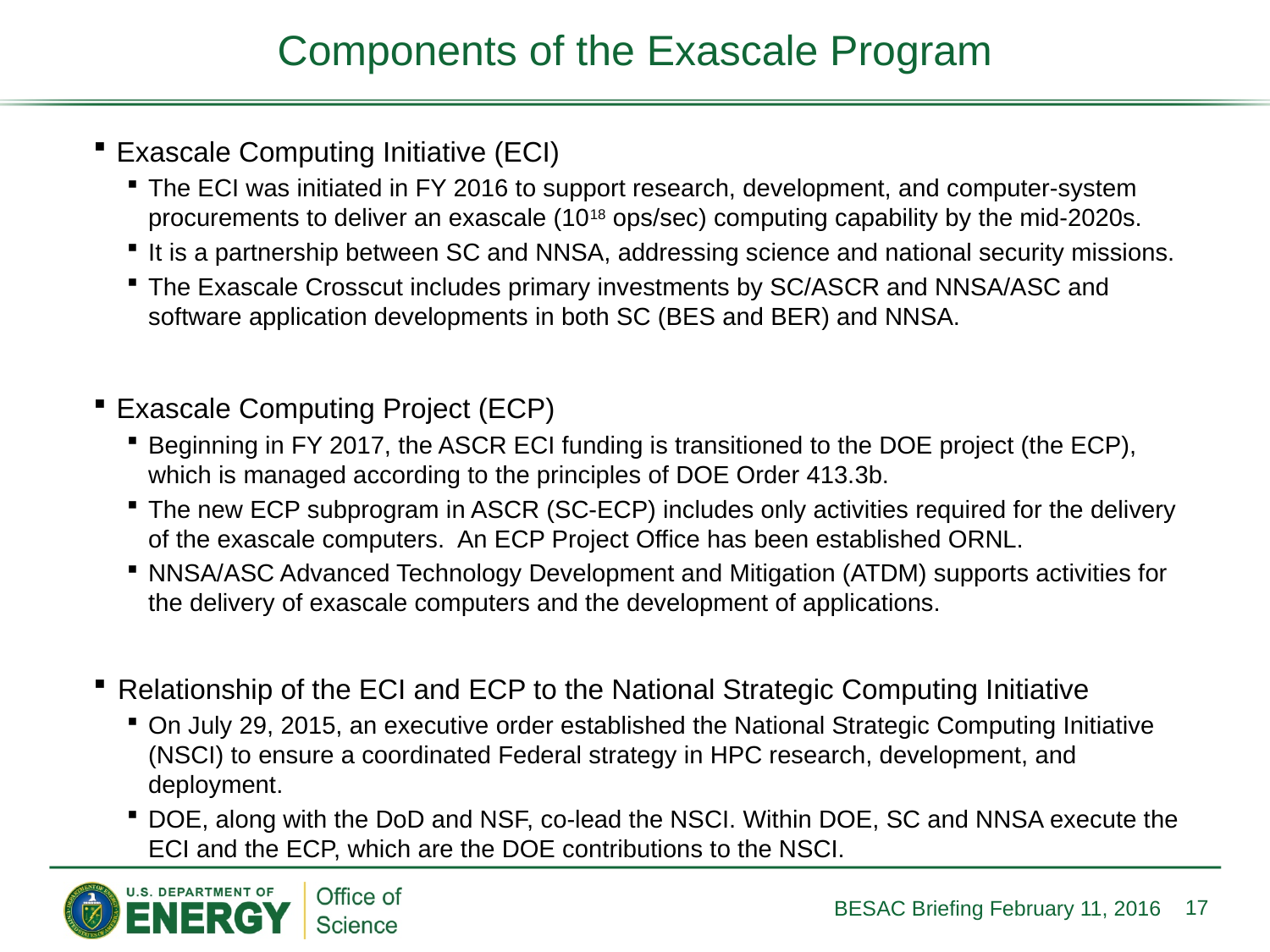

# Components of the Exascale Program
Exascale Computing Initiative (ECI)
The ECI was initiated in FY 2016 to support research, development, and computer-system procurements to deliver an exascale (1018 ops/sec) computing capability by the mid-2020s.
It is a partnership between SC and NNSA, addressing science and national security missions.
The Exascale Crosscut includes primary investments by SC/ASCR and NNSA/ASC and software application developments in both SC (BES and BER) and NNSA.

Exascale Computing Project (ECP)
Beginning in FY 2017, the ASCR ECI funding is transitioned to the DOE project (the ECP), which is managed according to the principles of DOE Order 413.3b.
The new ECP subprogram in ASCR (SC-ECP) includes only activities required for the delivery of the exascale computers.  An ECP Project Office has been established ORNL.
NNSA/ASC Advanced Technology Development and Mitigation (ATDM) supports activities for the delivery of exascale computers and the development of applications.

Relationship of the ECI and ECP to the National Strategic Computing Initiative
On July 29, 2015, an executive order established the National Strategic Computing Initiative (NSCI) to ensure a coordinated Federal strategy in HPC research, development, and deployment.
DOE, along with the DoD and NSF, co-lead the NSCI. Within DOE, SC and NNSA execute the ECI and the ECP, which are the DOE contributions to the NSCI.
17
BESAC Briefing February 11, 2016